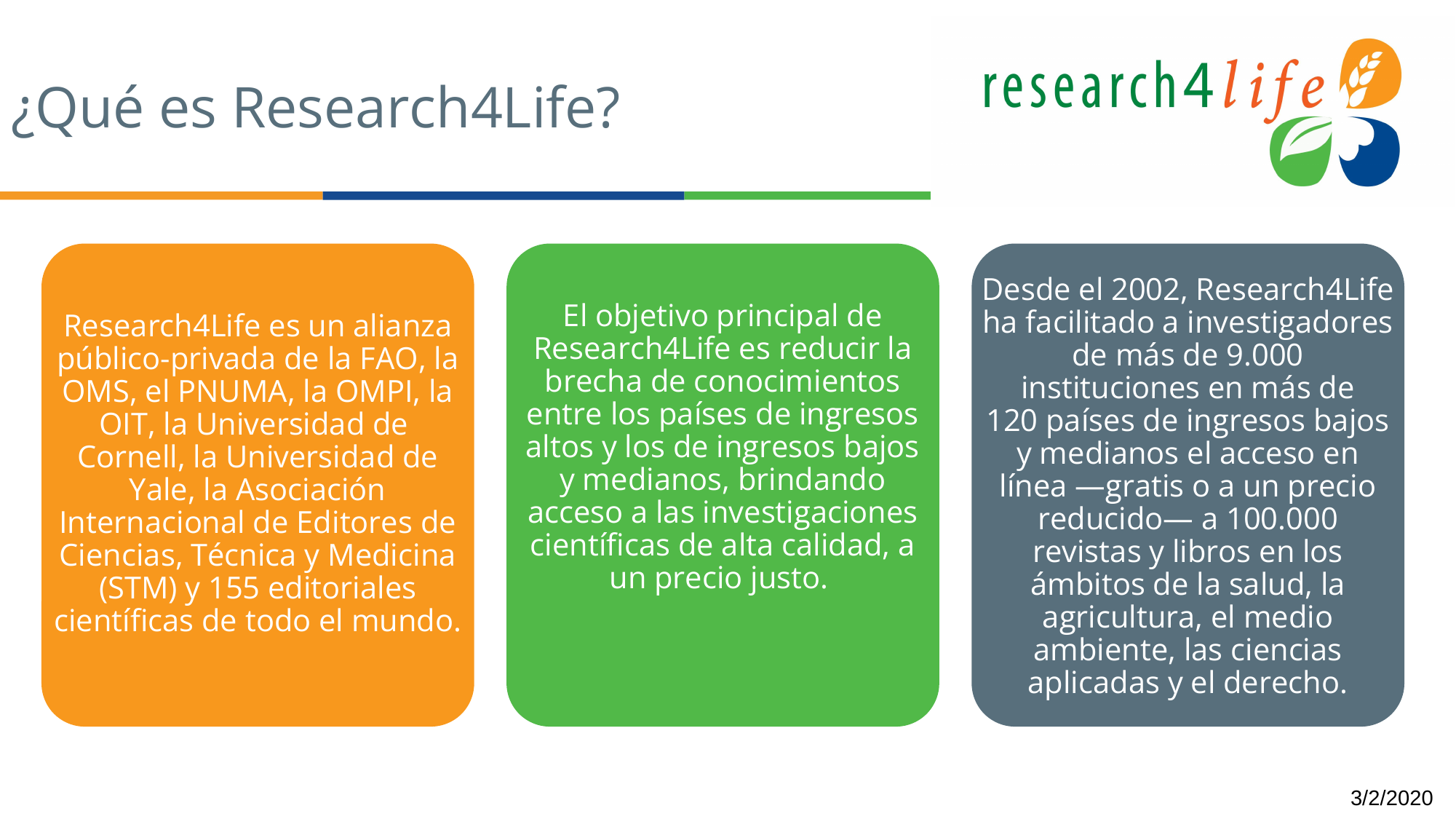

# ¿Qué es Research4Life?

El objetivo principal de Research4Life es reducir la brecha de conocimientos entre los países de ingresos altos y los de ingresos bajos y medianos, brindando acceso a las investigaciones científicas de alta calidad, a un precio justo.

Research4Life es un alianza público-privada de la FAO, la OMS, el PNUMA, la OMPI, la OIT, la Universidad de  Cornell, la Universidad de Yale, la Asociación Internacional de Editores de Ciencias, Técnica y Medicina (STM) y 155 editoriales científicas de todo el mundo.

Desde el 2002, Research4Life ha facilitado a investigadores de más de 9.000 instituciones en más de 120 países de ingresos bajos y medianos el acceso en línea —gratis o a un precio reducido— a 100.000 revistas y libros en los ámbitos de la salud, la agricultura, el medio ambiente, las ciencias aplicadas y el derecho.
3/2/2020